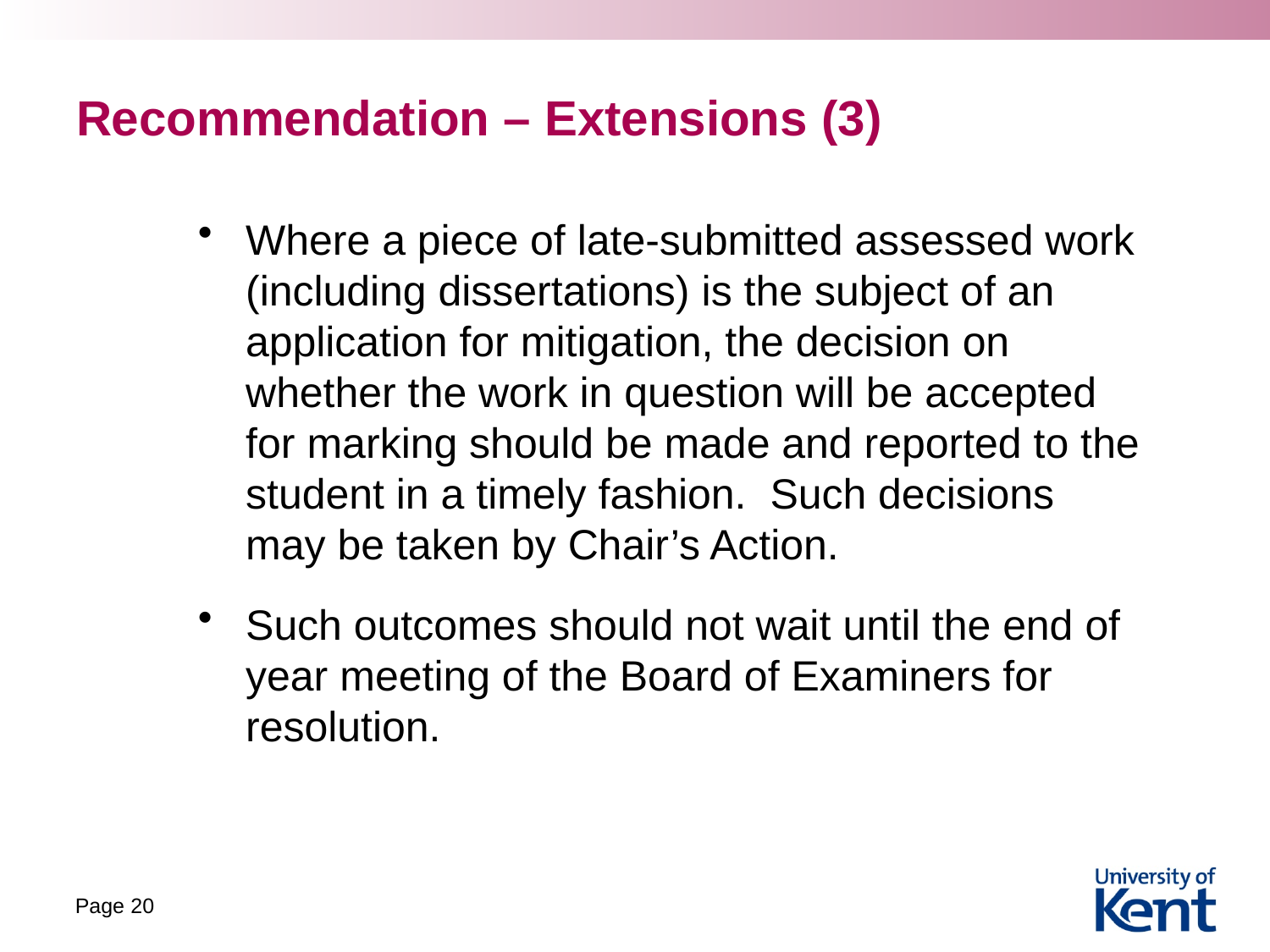

# Recommendation – Extensions (3)
Where a piece of late-submitted assessed work (including dissertations) is the subject of an application for mitigation, the decision on whether the work in question will be accepted for marking should be made and reported to the student in a timely fashion.  Such decisions may be taken by Chair’s Action.
Such outcomes should not wait until the end of year meeting of the Board of Examiners for resolution.
Page 20